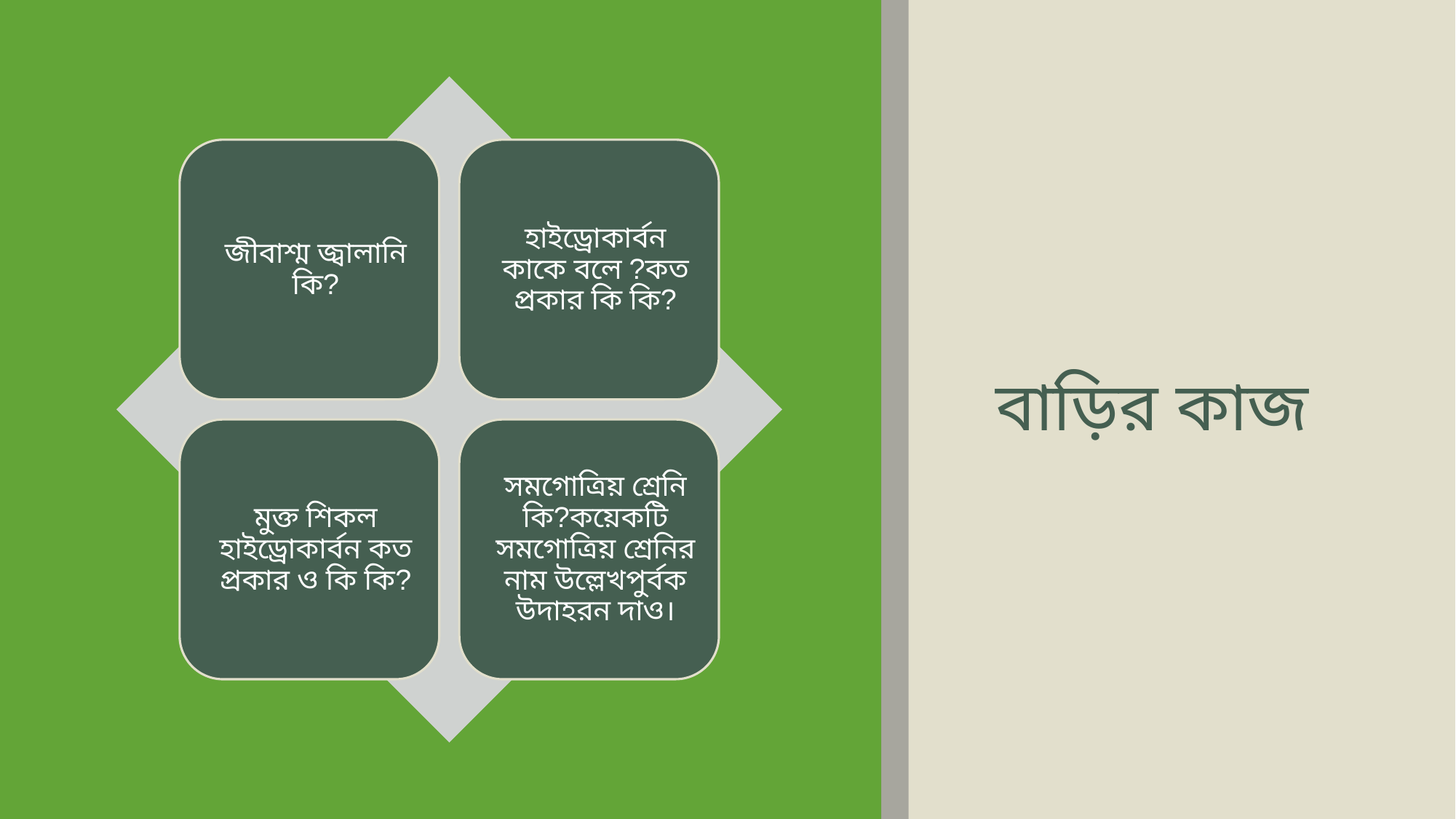

# বাড়ির কাজ
জীবাশ্ম জ্বালানি কি?
হাইড্রোকার্বন কাকে বলে ?কত প্রকার কি কি?
মুক্ত শিকল হাইড্রোকার্বন কত প্রকার ও কি কি?
সমগোত্রিয় শ্রেনি কি?কয়েকটি সমগোত্রিয় শ্রেনির নাম উল্লেখপুর্বক উদাহরন দাও।